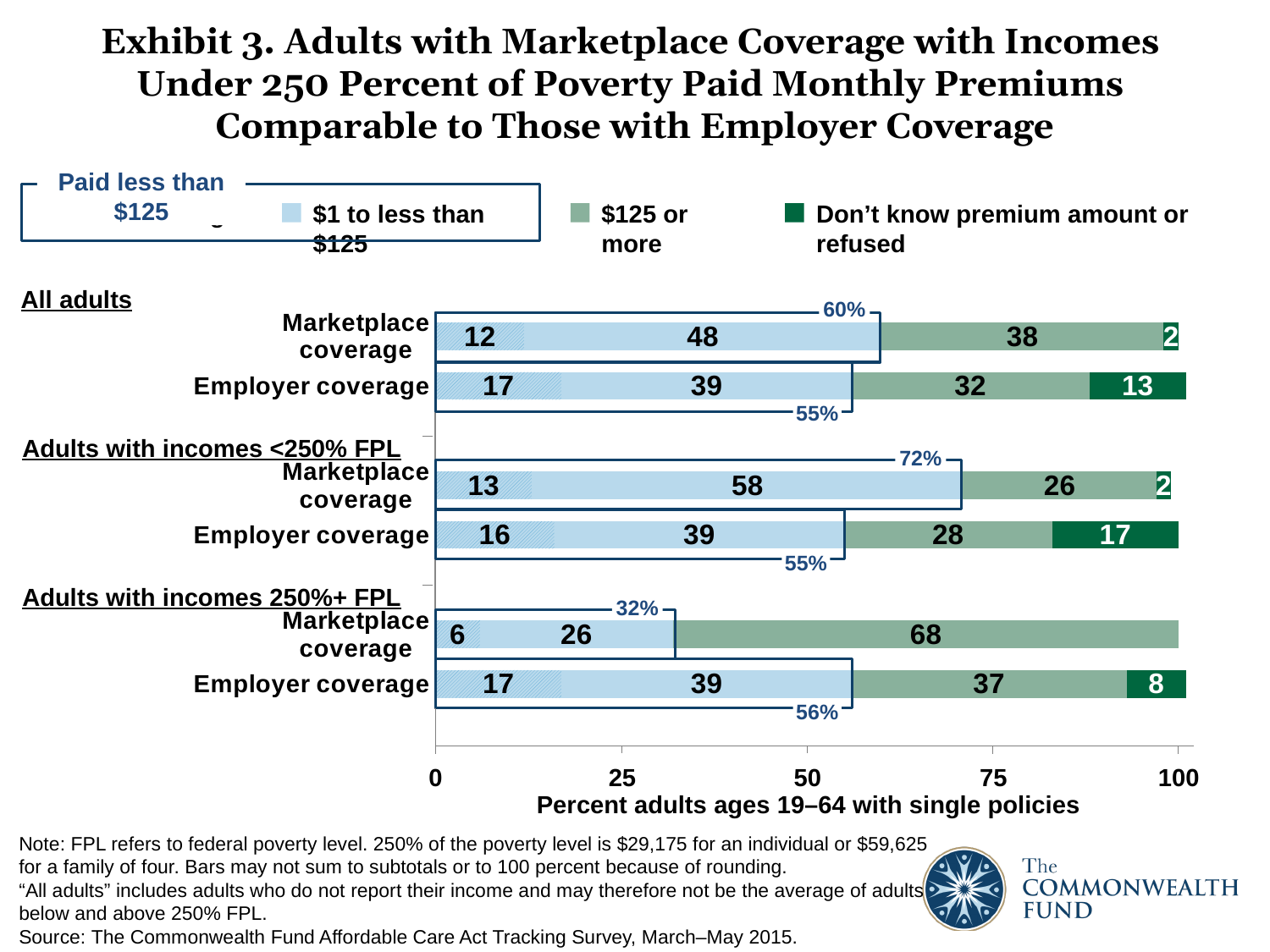

# Exhibit 3. Adults with Marketplace Coverage with Incomes Under 250 Percent of Poverty Paid Monthly Premiums Comparable to Those with Employer Coverage
Paid less than $125

Paid nothing
$1 to less than $125
$125 or more
Don’t know premium amount or refused

### Chart

| Category | Pays nothing | $1 to less than $125 | $125 or more | Don't know or refused |
|---|---|---|---|---|
| Employer coverage | 17.0 | 39.0 | 37.0 | 8.0 |
| Marketplace coverage | 6.0 | 26.0 | 68.0 | 0.0 |
|  | None | None | None | None |
| Employer coverage | 16.0 | 39.0 | 28.0 | 17.0 |
| Marketplace coverage | 13.0 | 58.0 | 26.0 | 2.0 |
|  | None | None | None | None |
| Employer coverage | 17.0 | 39.0 | 32.0 | 13.0 |
| Marketplace coverage | 12.0 | 48.0 | 38.0 | 2.0 |
All adults
60%

55%
Adults with incomes <250% FPL
72%

55%
Adults with incomes 250%+ FPL
32%

56%
0
25
50
75
100
Percent adults ages 19–64 with single policies
Note: FPL refers to federal poverty level. 250% of the poverty level is $29,175 for an individual or $59,625 for a family of four. Bars may not sum to subtotals or to 100 percent because of rounding.
“All adults” includes adults who do not report their income and may therefore not be the average of adults below and above 250% FPL.
Source: The Commonwealth Fund Affordable Care Act Tracking Survey, March–May 2015.